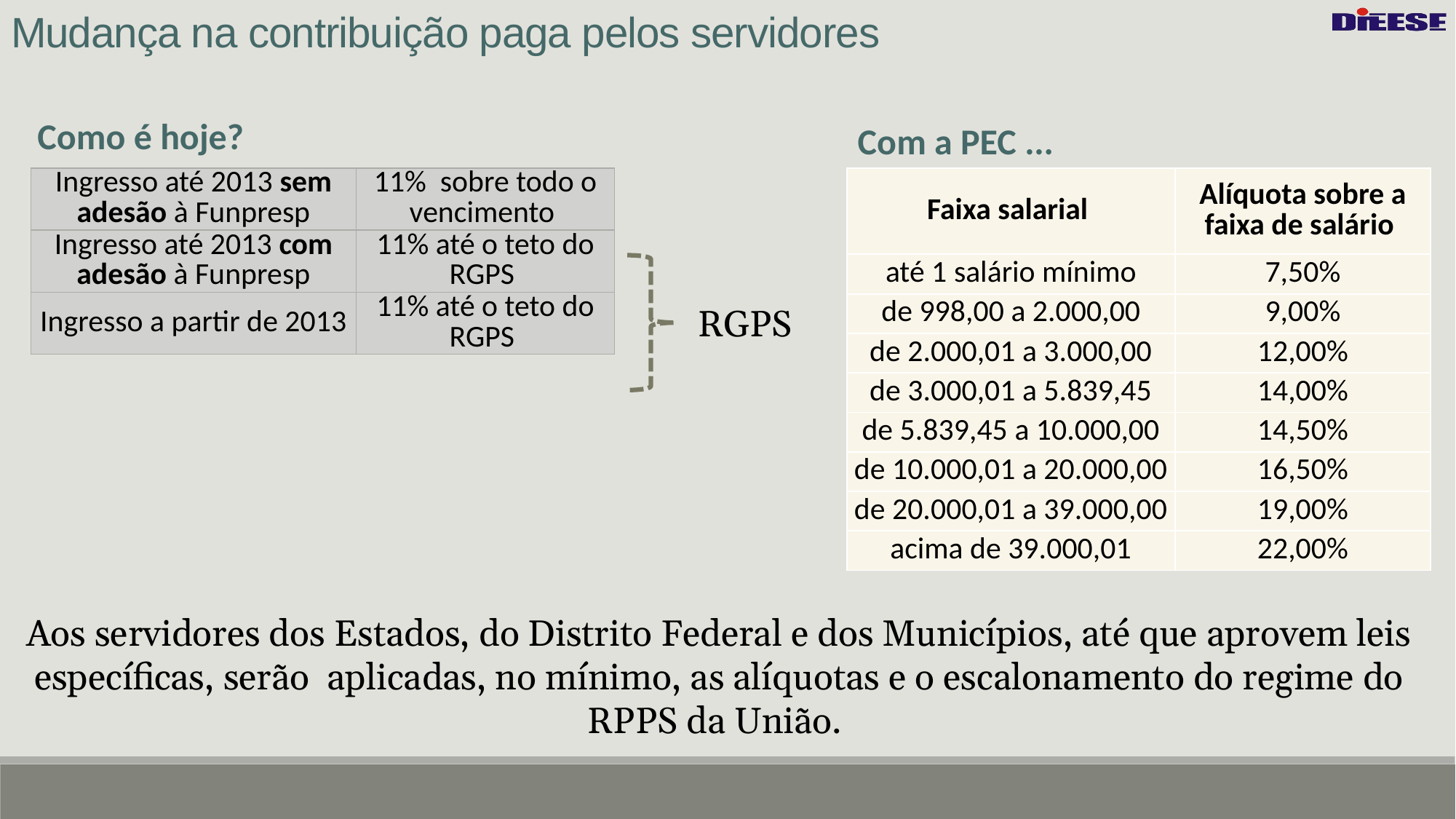

Mudança na contribuição paga pelos servidores
Como é hoje?
Com a PEC ...
| Ingresso até 2013 sem adesão à Funpresp | 11% sobre todo o vencimento |
| --- | --- |
| Ingresso até 2013 com adesão à Funpresp | 11% até o teto do RGPS |
| Ingresso a partir de 2013 | 11% até o teto do RGPS |
| Faixa salarial | Alíquota sobre a faixa de salário |
| --- | --- |
| até 1 salário mínimo | 7,50% |
| de 998,00 a 2.000,00 | 9,00% |
| de 2.000,01 a 3.000,00 | 12,00% |
| de 3.000,01 a 5.839,45 | 14,00% |
| de 5.839,45 a 10.000,00 | 14,50% |
| de 10.000,01 a 20.000,00 | 16,50% |
| de 20.000,01 a 39.000,00 | 19,00% |
| acima de 39.000,01 | 22,00% |

RGPS
Aos servidores dos Estados, do Distrito Federal e dos Municípios, até que aprovem leis específicas, serão  aplicadas, no mínimo, as alíquotas e o escalonamento do regime do RPPS da União.